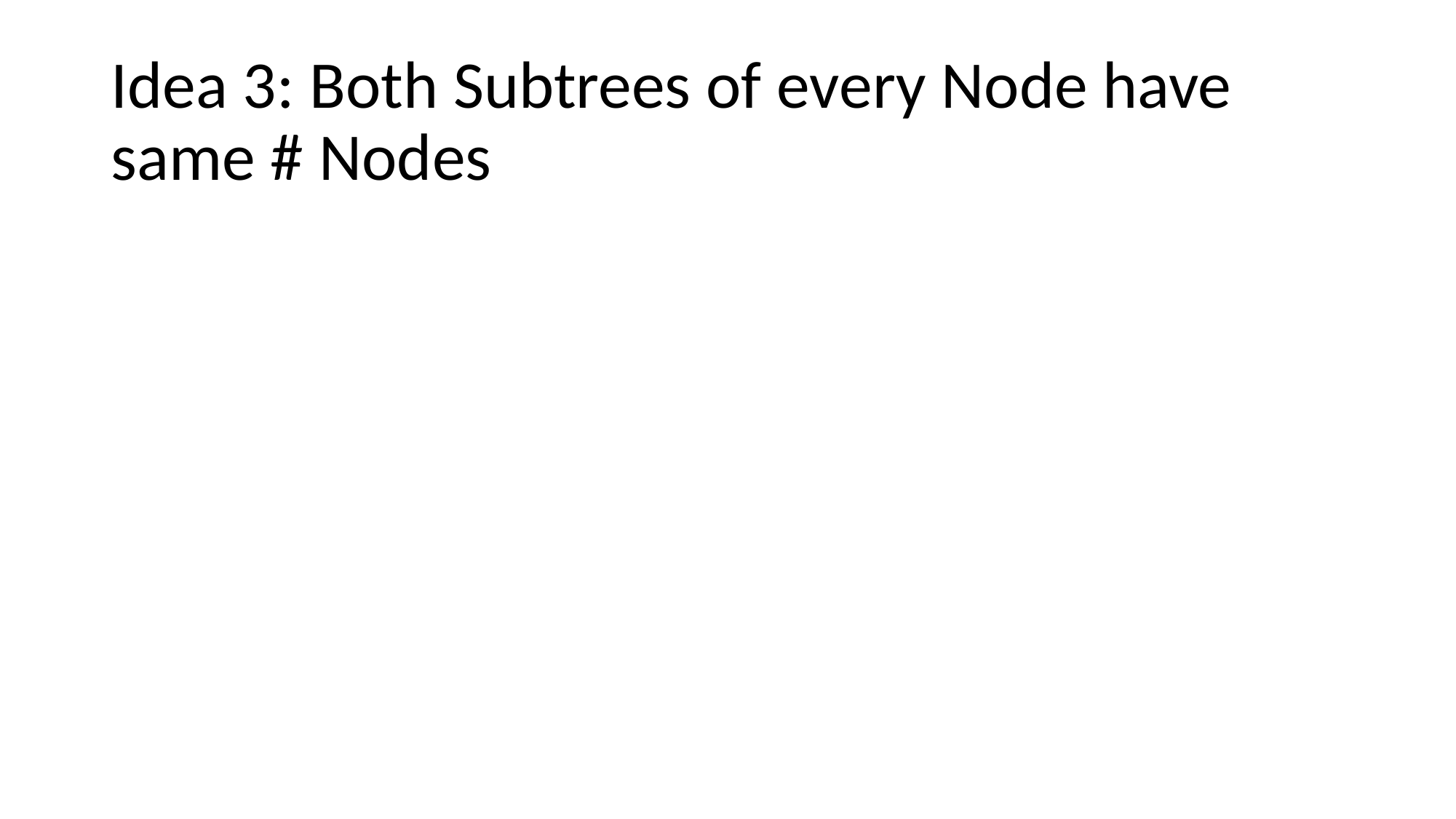

# Idea 3: Both Subtrees of every Node have same # Nodes